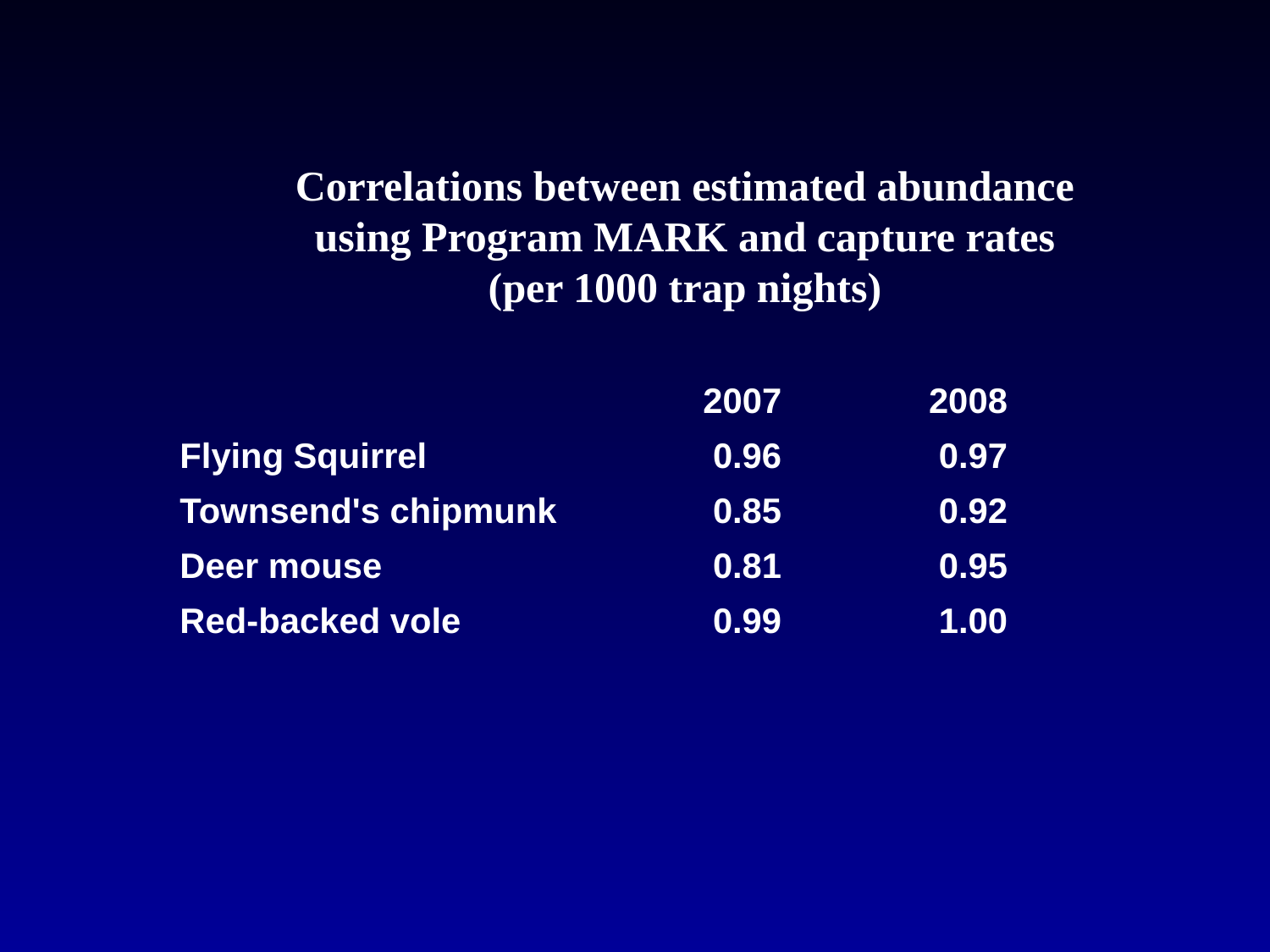

Correlations between estimated abundance using Program MARK and capture rates (per 1000 trap nights)
|  | 2007 | 2008 |
| --- | --- | --- |
| Flying Squirrel | 0.96 | 0.97 |
| Townsend's chipmunk | 0.85 | 0.92 |
| Deer mouse | 0.81 | 0.95 |
| Red-backed vole | 0.99 | 1.00 |